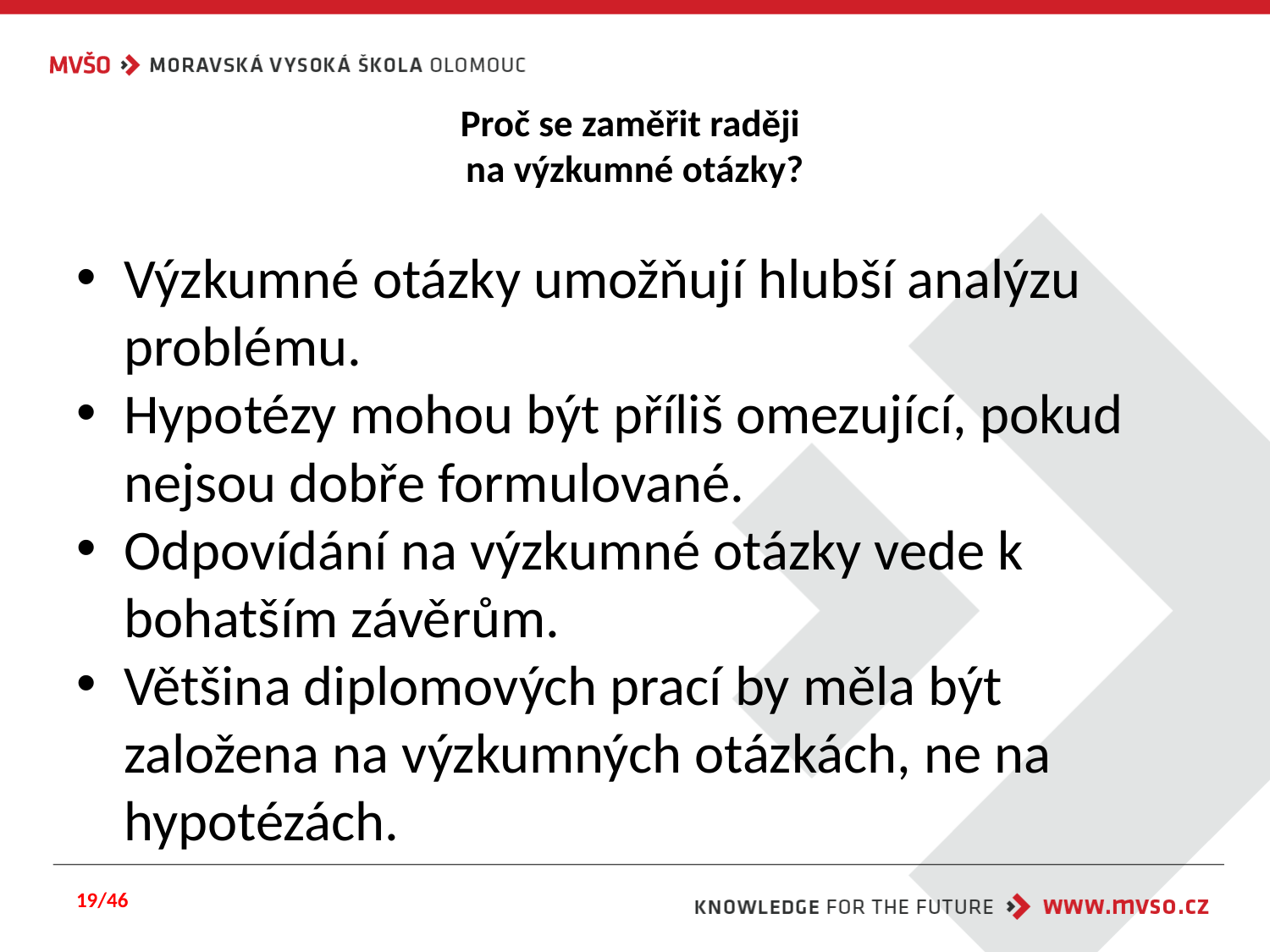

# Proč se zaměřit raději na výzkumné otázky?
Výzkumné otázky umožňují hlubší analýzu problému.
Hypotézy mohou být příliš omezující, pokud nejsou dobře formulované.
Odpovídání na výzkumné otázky vede k bohatším závěrům.
Většina diplomových prací by měla být založena na výzkumných otázkách, ne na hypotézách.
19/46